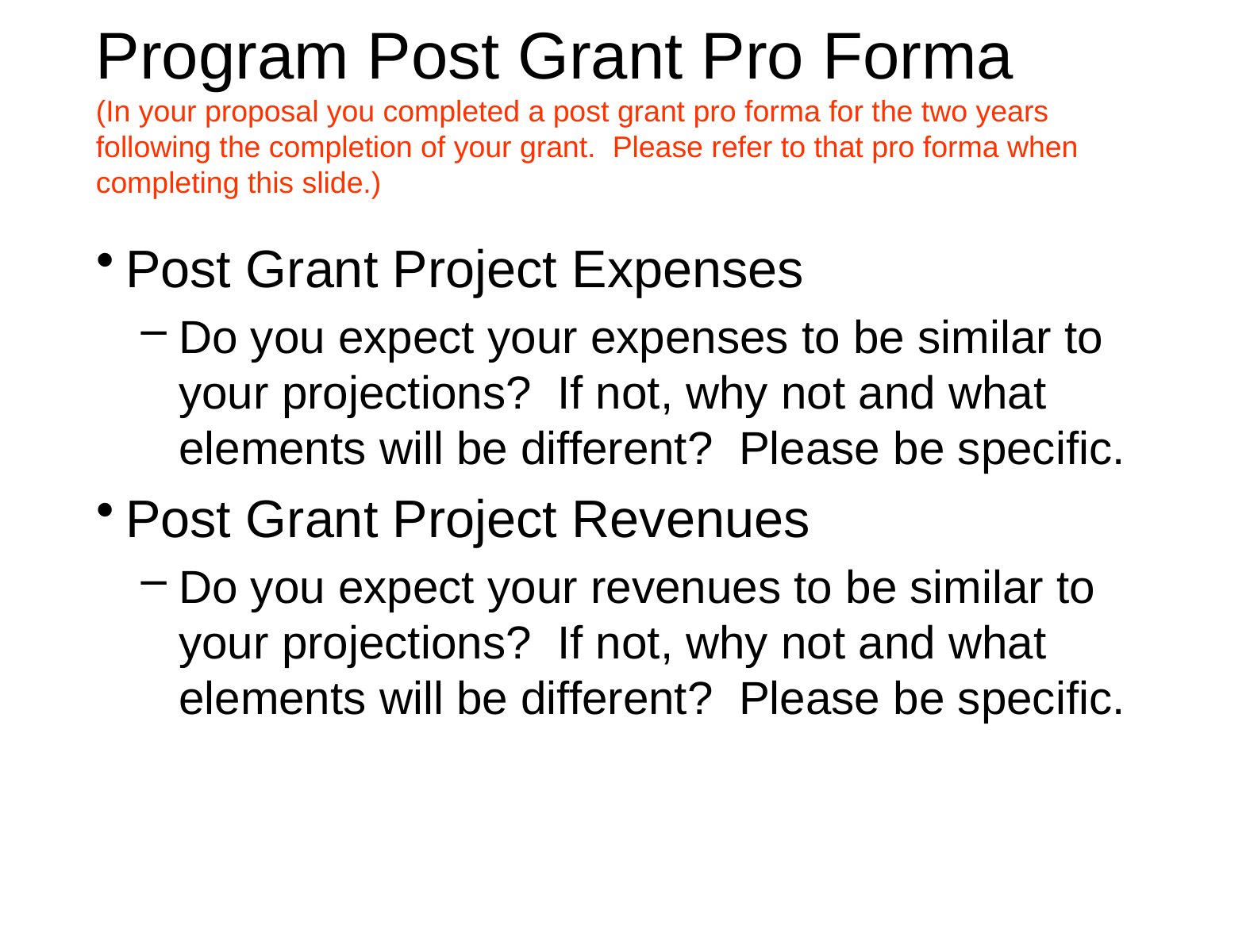

# Program Post Grant Pro Forma (In your proposal you completed a post grant pro forma for the two years following the completion of your grant.  Please refer to that pro forma when completing this slide.)
Post Grant Project Expenses
Do you expect your expenses to be similar to your projections?  If not, why not and what elements will be different?  Please be specific.
Post Grant Project Revenues
Do you expect your revenues to be similar to your projections?  If not, why not and what elements will be different?  Please be specific.